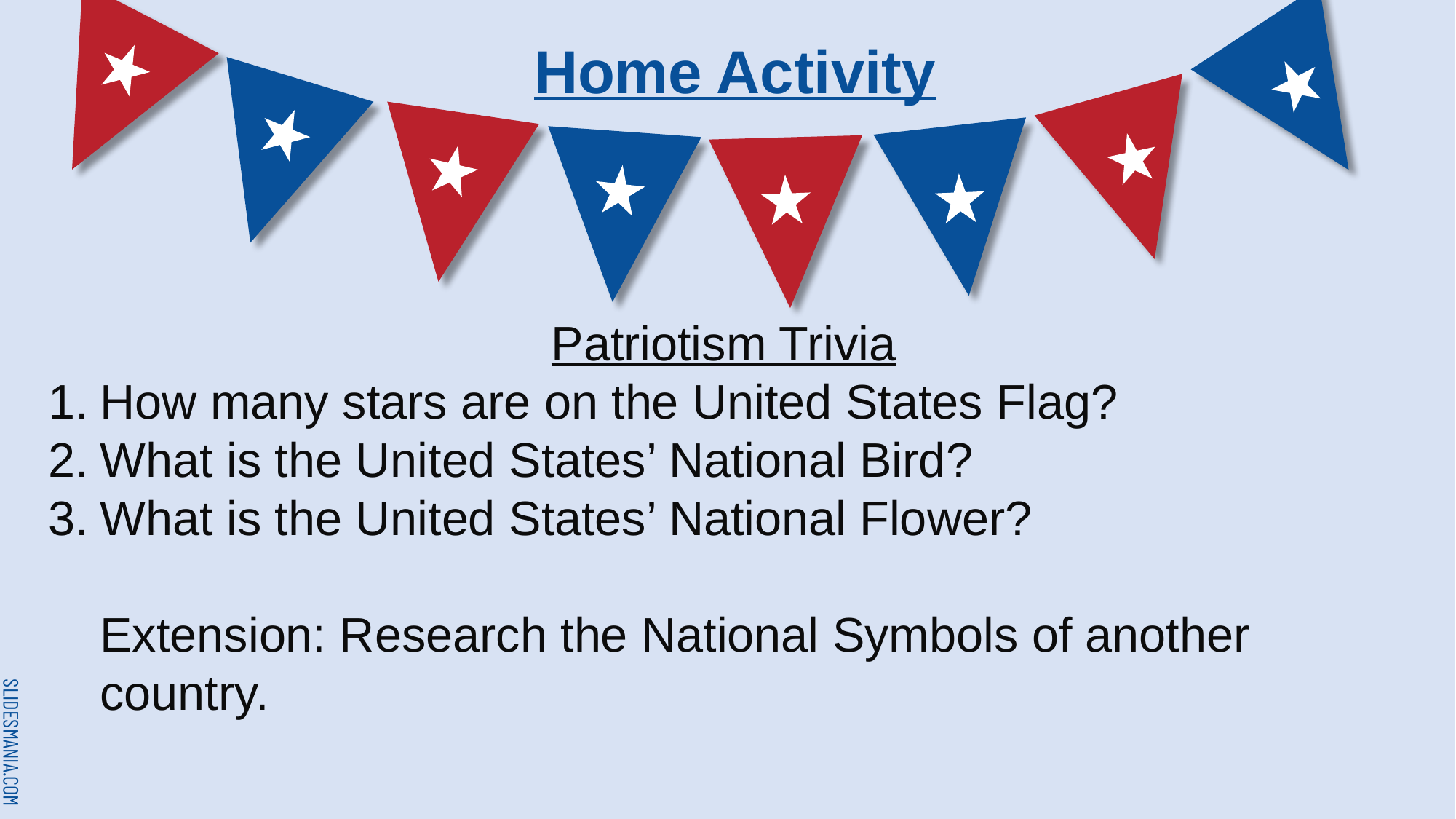

Home Activity
Patriotism Trivia
How many stars are on the United States Flag?
What is the United States’ National Bird?
What is the United States’ National Flower?

Extension: Research the National Symbols of another country.